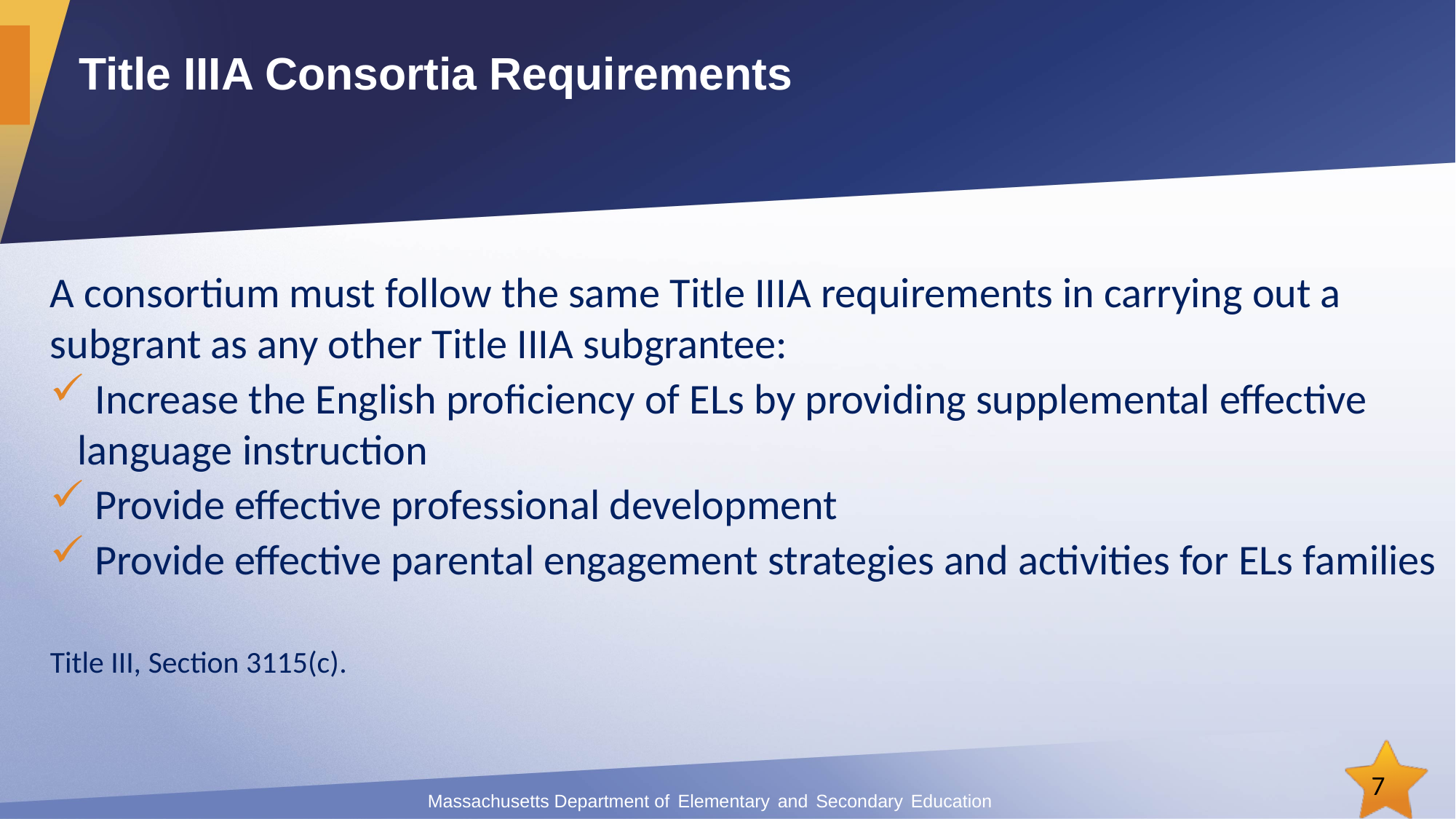

# Title IIIA Consortia Requirements
A consortium must follow the same Title IIIA requirements in carrying out a subgrant as any other Title IIIA subgrantee:
 Increase the English proficiency of ELs by providing supplemental effective language instruction
 Provide effective professional development
 Provide effective parental engagement strategies and activities for ELs families

Title III, Section 3115(c).